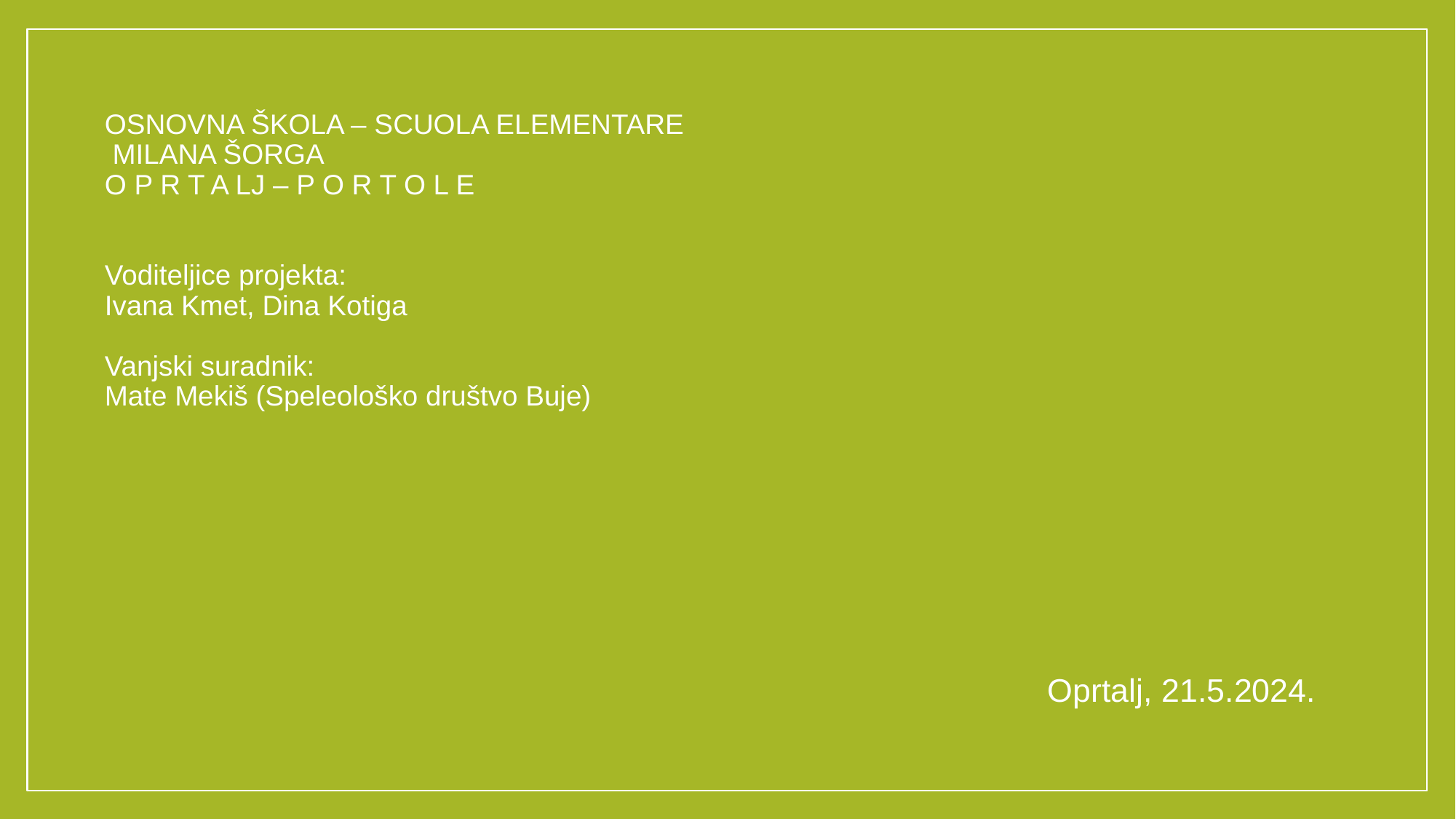

# OSNOVNA ŠKOLA – SCUOLA ELEMENTARE MILANA ŠORGA O P R T A LJ – P O R T O L E Voditeljice projekta: Ivana Kmet, Dina Kotiga Vanjski suradnik: Mate Mekiš (Speleološko društvo Buje) Oprtalj, 21.5.2024.